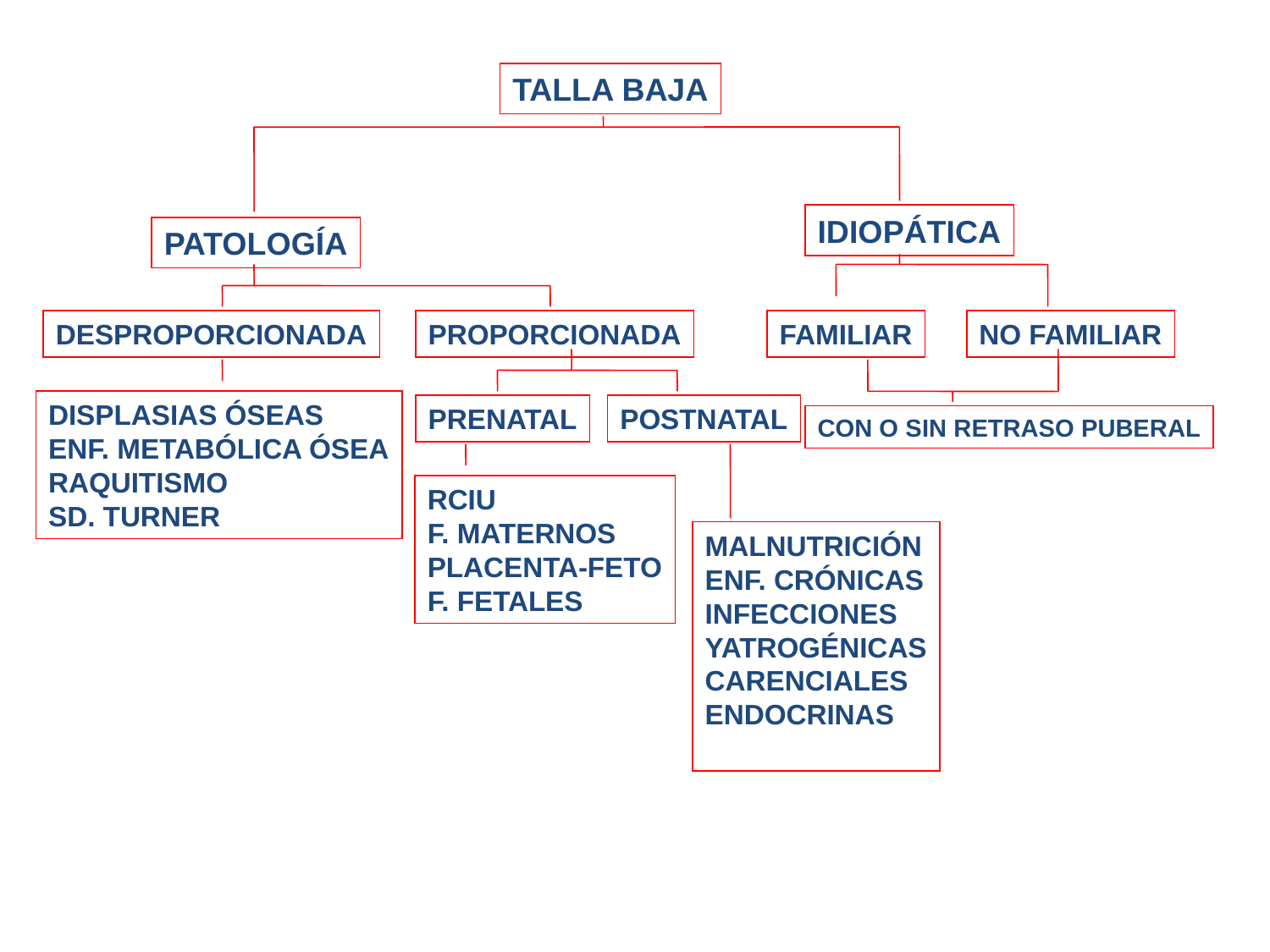

TALLA BAJA

IDIOPÁTICA
PATOLOGÍA

DESPROPORCIONADA
PROPORCIONADA
FAMILIAR
NO FAMILIAR

DISPLASIAS ÓSEAS
ENF. METABÓLICA ÓSEA
RAQUITISMO
SD. TURNER

PRENATAL
POSTNATAL
CON O SIN RETRASO PUBERAL

RCIU
F. MATERNOS
PLACENTA-FETO
F. FETALES
MALNUTRICIÓN
ENF. CRÓNICAS
INFECCIONES
YATROGÉNICAS
CARENCIALES
ENDOCRINAS